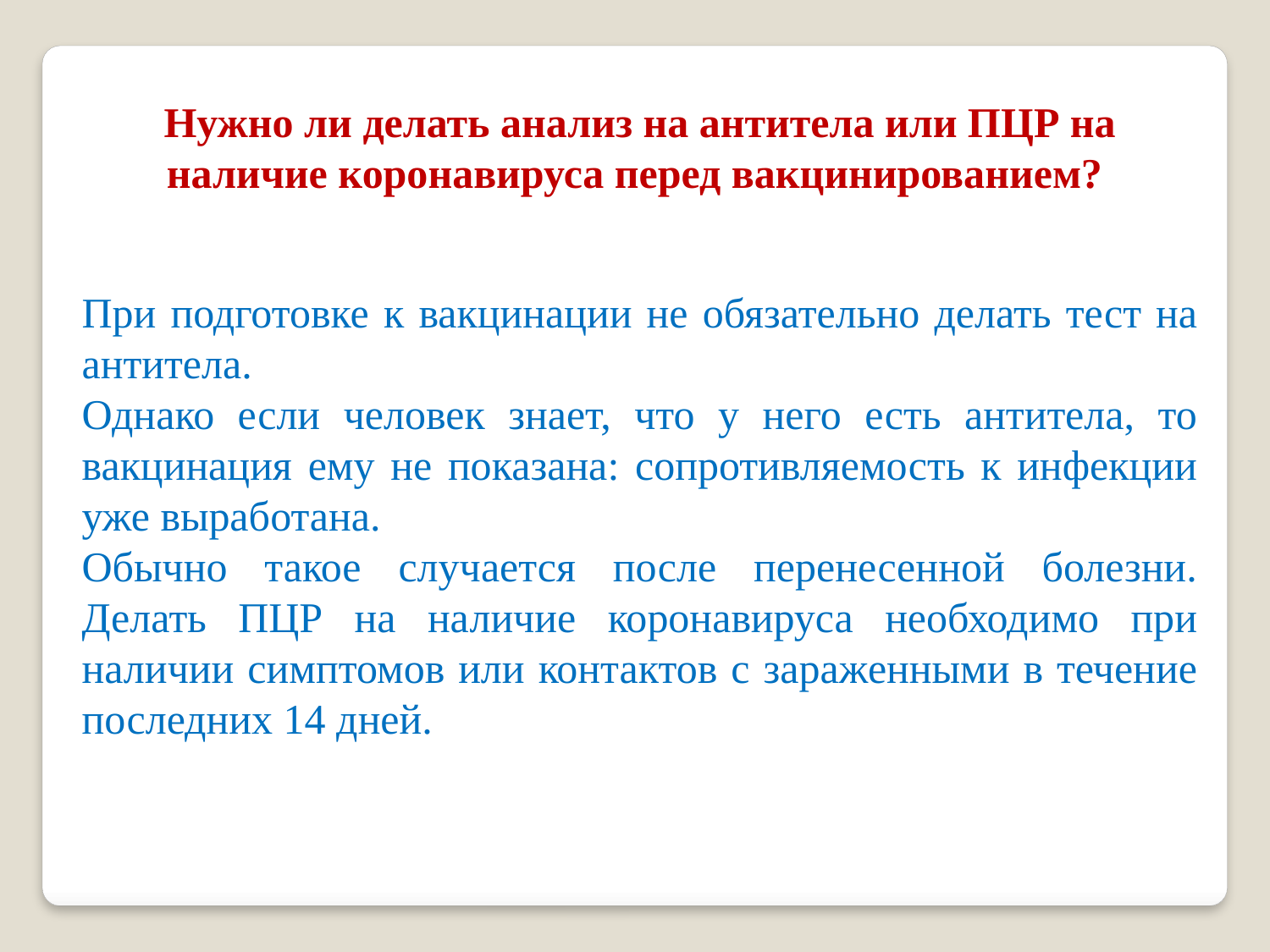

Нужно ли делать анализ на антитела или ПЦР на наличие коронавируса перед вакцинированием?

При подготовке к вакцинации не обязательно делать тест на антитела.
Однако если человек знает, что у него есть антитела, то вакцинация ему не показана: сопротивляемость к инфекции уже выработана.
Обычно такое случается после перенесенной болезни. Делать ПЦР на наличие коронавируса необходимо при наличии симптомов или контактов с зараженными в течение последних 14 дней.